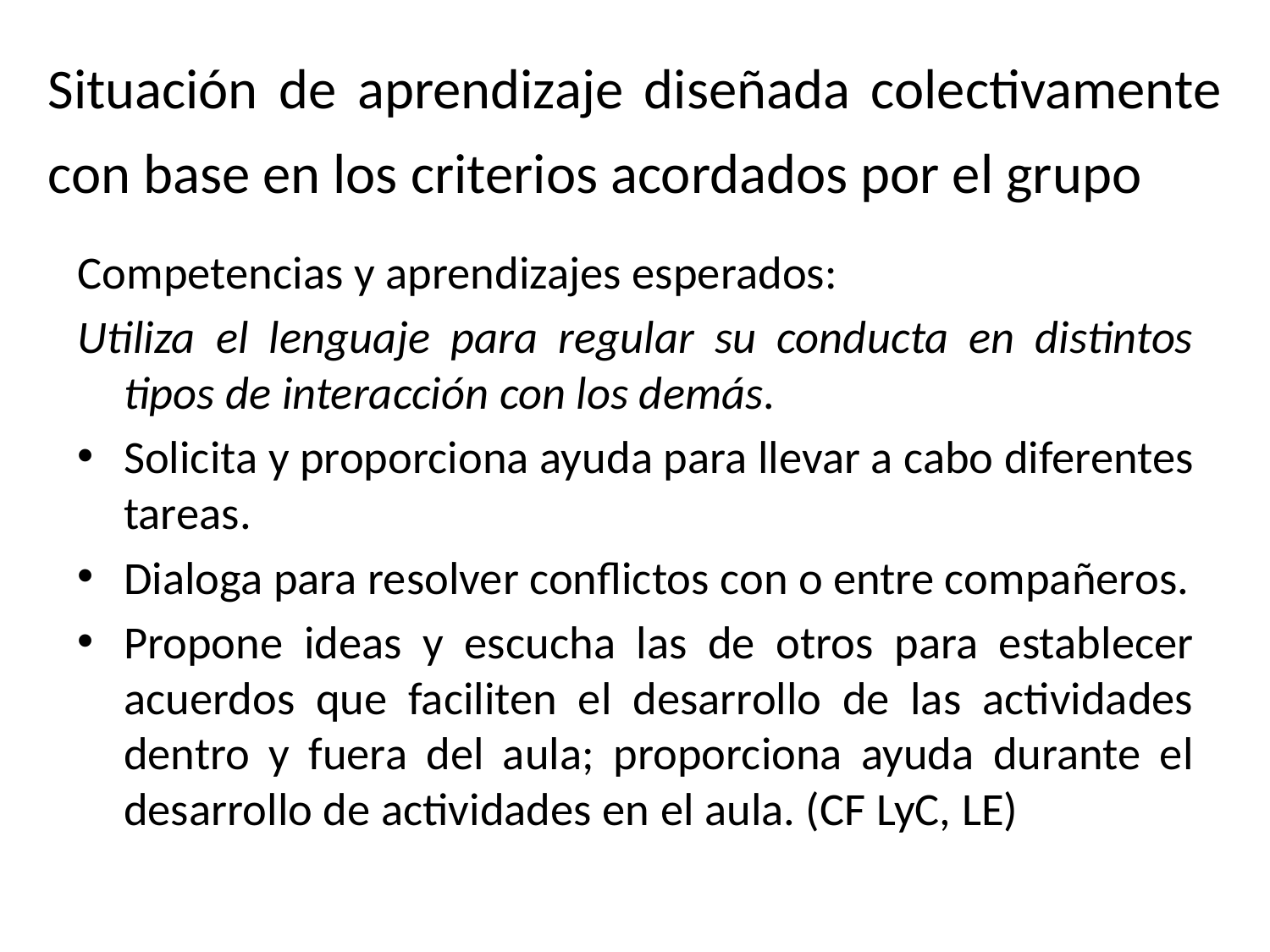

# Situación de aprendizaje diseñada colectivamente con base en los criterios acordados por el grupo
Competencias y aprendizajes esperados:
Utiliza el lenguaje para regular su conducta en distintos tipos de interacción con los demás.
Solicita y proporciona ayuda para llevar a cabo diferentes tareas.
Dialoga para resolver conflictos con o entre compañeros.
Propone ideas y escucha las de otros para establecer acuerdos que faciliten el desarrollo de las actividades dentro y fuera del aula; proporciona ayuda durante el desarrollo de actividades en el aula. (CF LyC, LE)